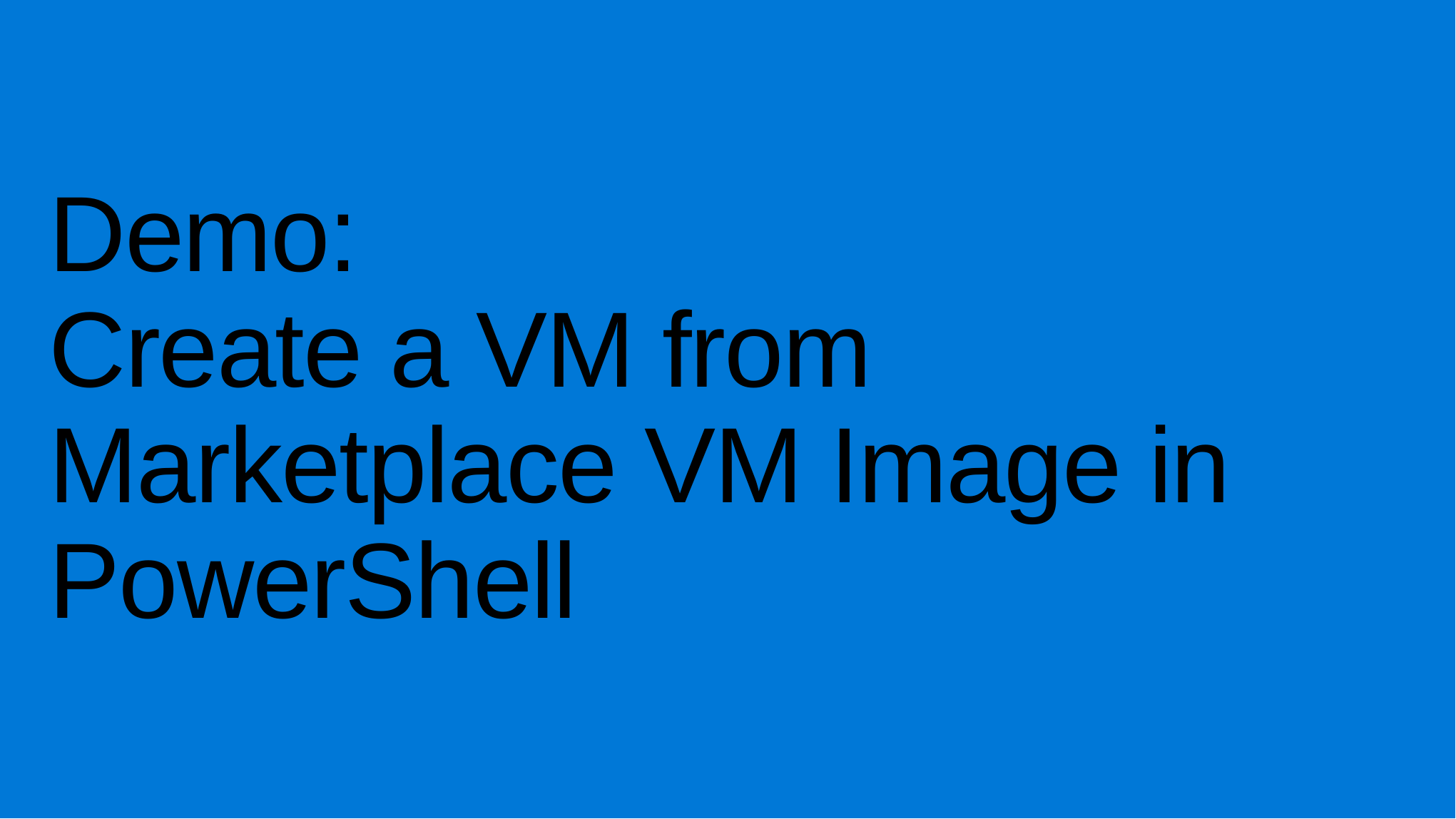

# Demo: Create a VM from Marketplace VM Image in PowerShell